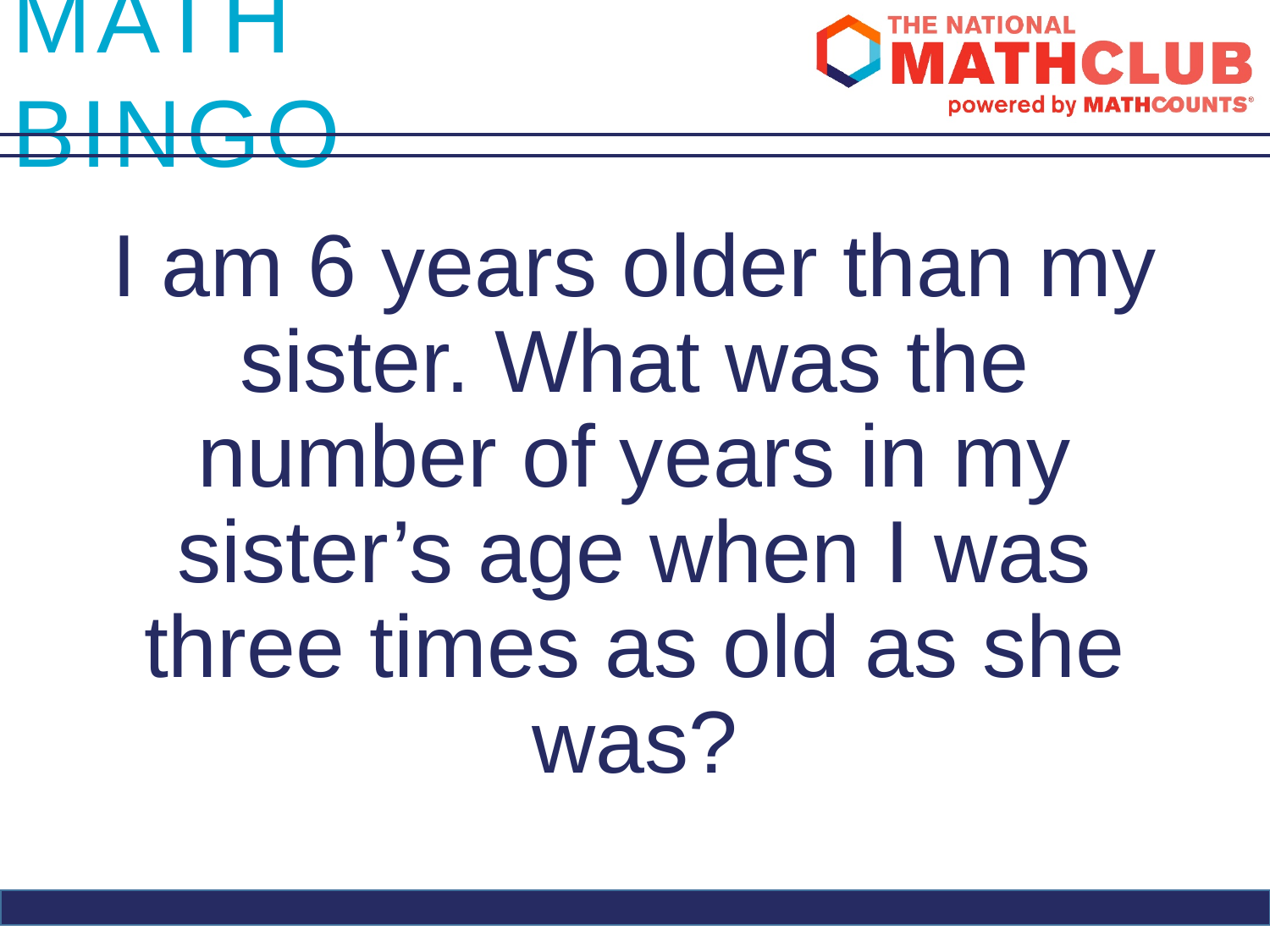

I am 6 years older than my sister. What was the number of years in my sister’s age when I was three times as old as she was?